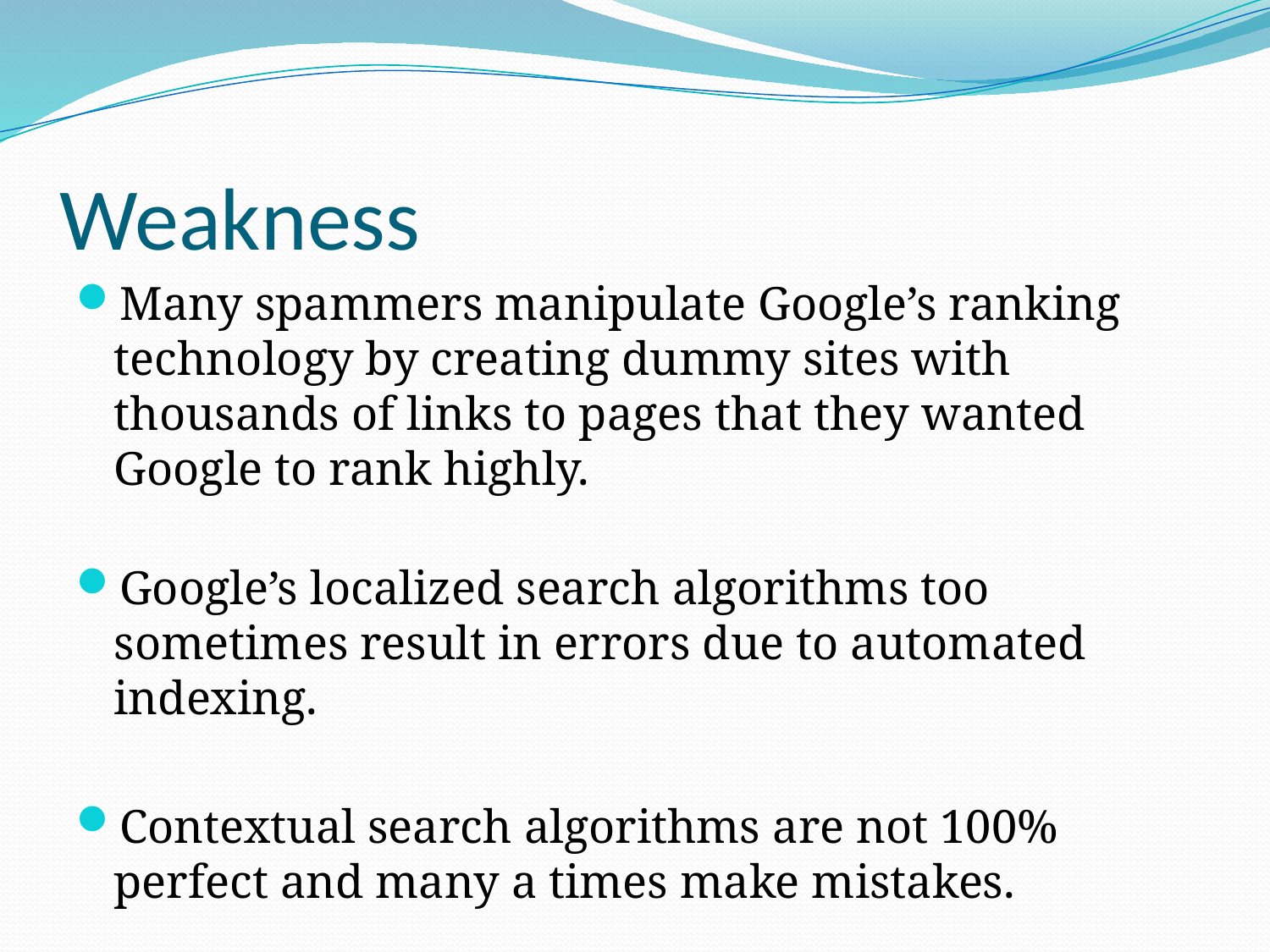

# Weakness
Many spammers manipulate Google’s ranking technology by creating dummy sites with thousands of links to pages that they wanted Google to rank highly.
Google’s localized search algorithms too sometimes result in errors due to automated indexing.

Contextual search algorithms are not 100% perfect and many a times make mistakes.